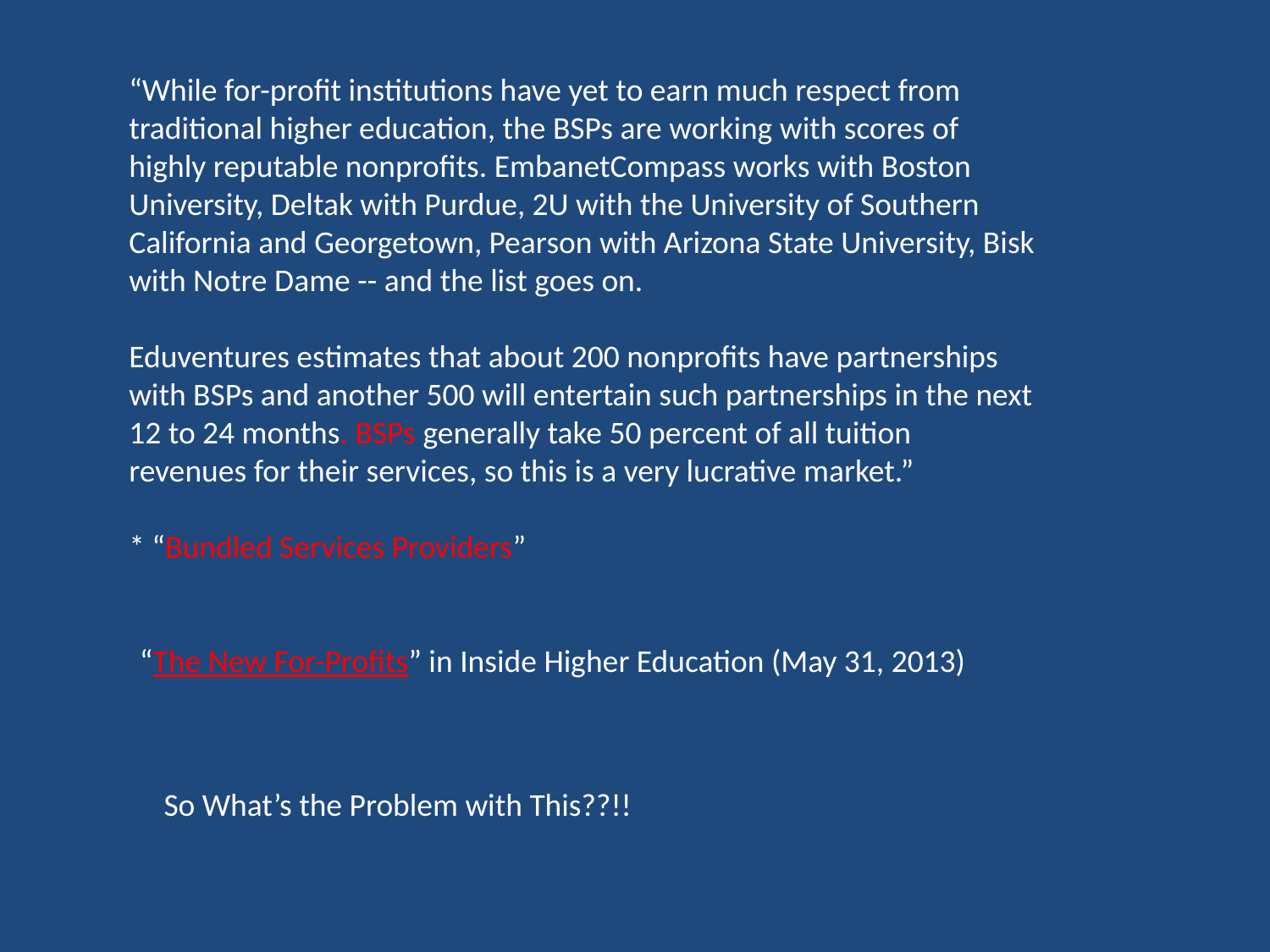

“While for-profit institutions have yet to earn much respect from traditional higher education, the BSPs are working with scores of highly reputable nonprofits. EmbanetCompass works with Boston University, Deltak with Purdue, 2U with the University of Southern California and Georgetown, Pearson with Arizona State University, Bisk with Notre Dame -- and the list goes on.

Eduventures estimates that about 200 nonprofits have partnerships with BSPs and another 500 will entertain such partnerships in the next 12 to 24 months. BSPs generally take 50 percent of all tuition revenues for their services, so this is a very lucrative market.”

* “Bundled Services Providers”
“The New For-Profits” in Inside Higher Education (May 31, 2013)
So What’s the Problem with This??!!